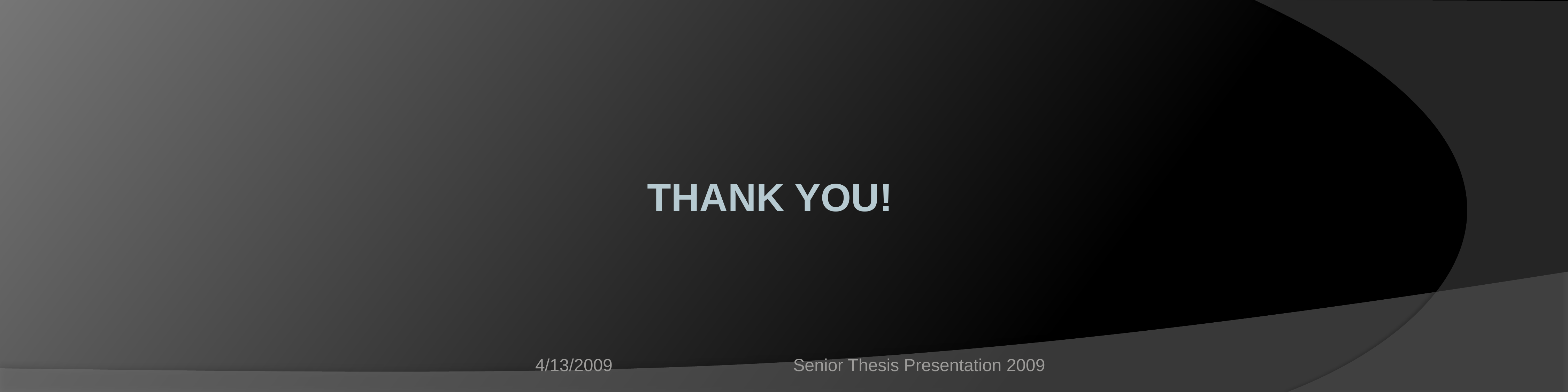

#

THANK YOU!
4/13/2009
Senior Thesis Presentation 2009